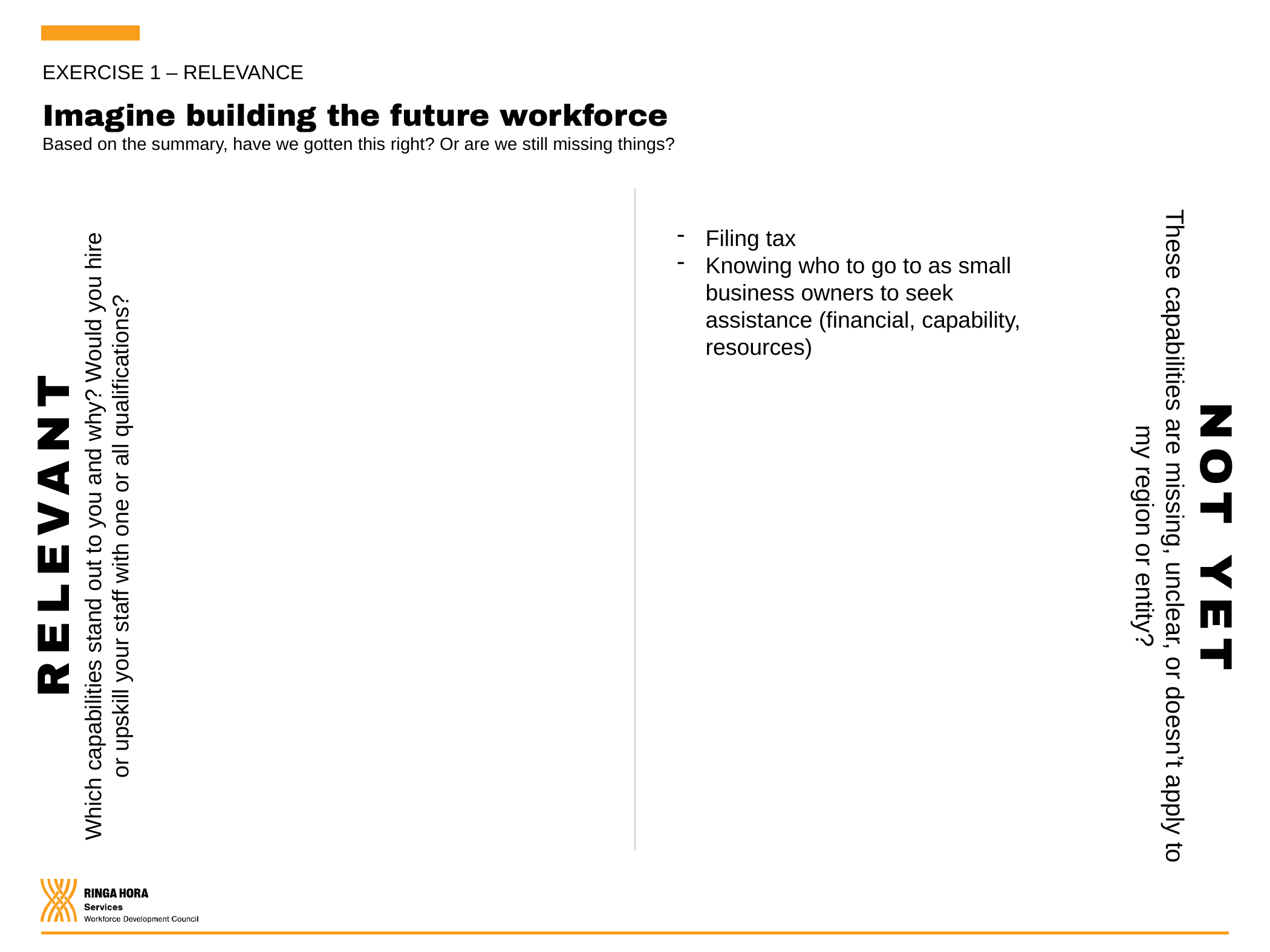

EXERCISE 1 – RELEVANCE
Imagine building the future workforce
Based on the summary, have we gotten this right? Or are we still missing things?
Filing tax
Knowing who to go to as small business owners to seek assistance (financial, capability, resources)
NOT YET
These capabilities are missing, unclear, or doesn’t apply to my region or entity?
RELEVANT
Which capabilities stand out to you and why? Would you hire or upskill your staff with one or all qualifications?